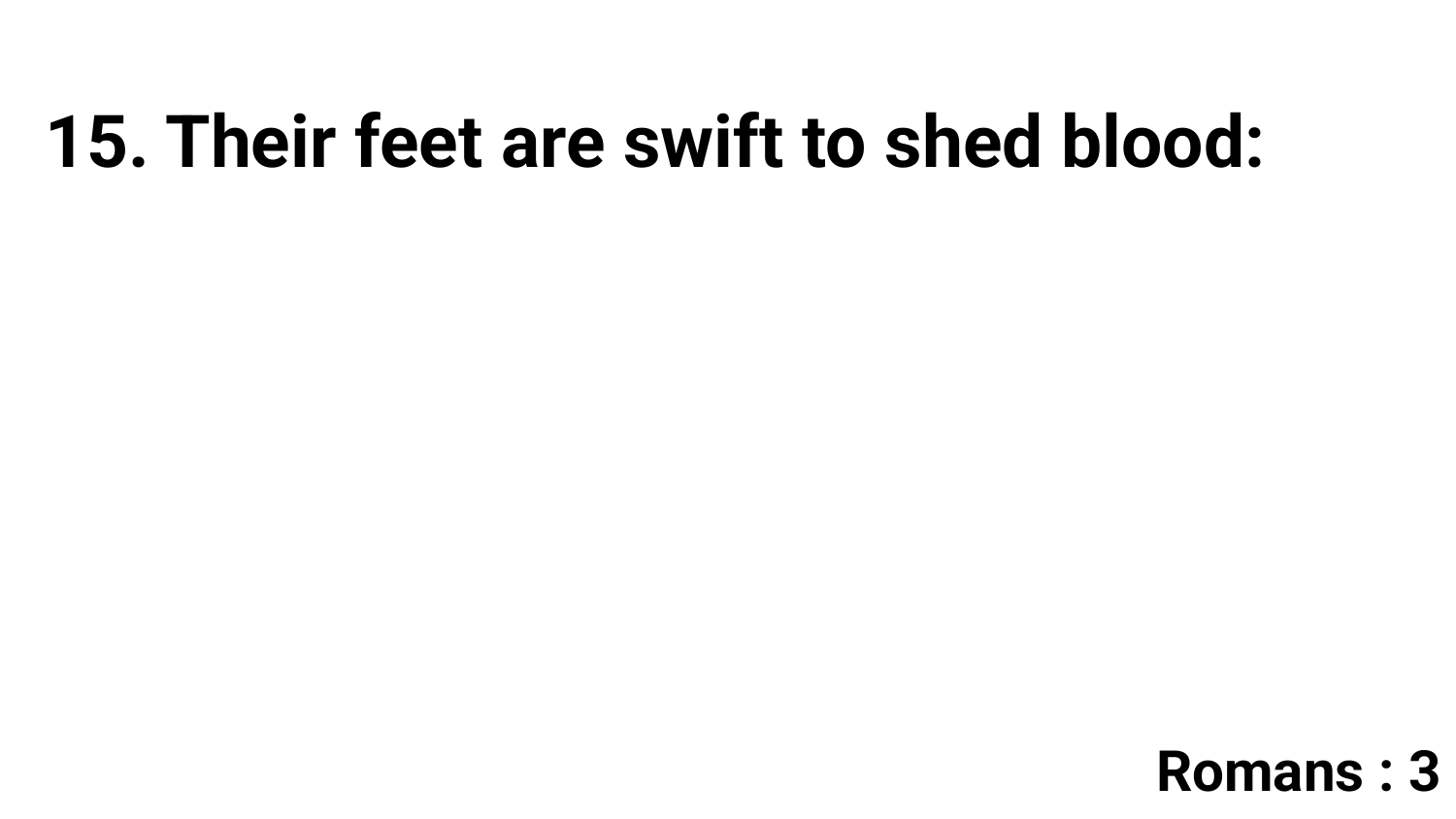

15. Their feet are swift to shed blood:
Romans : 3